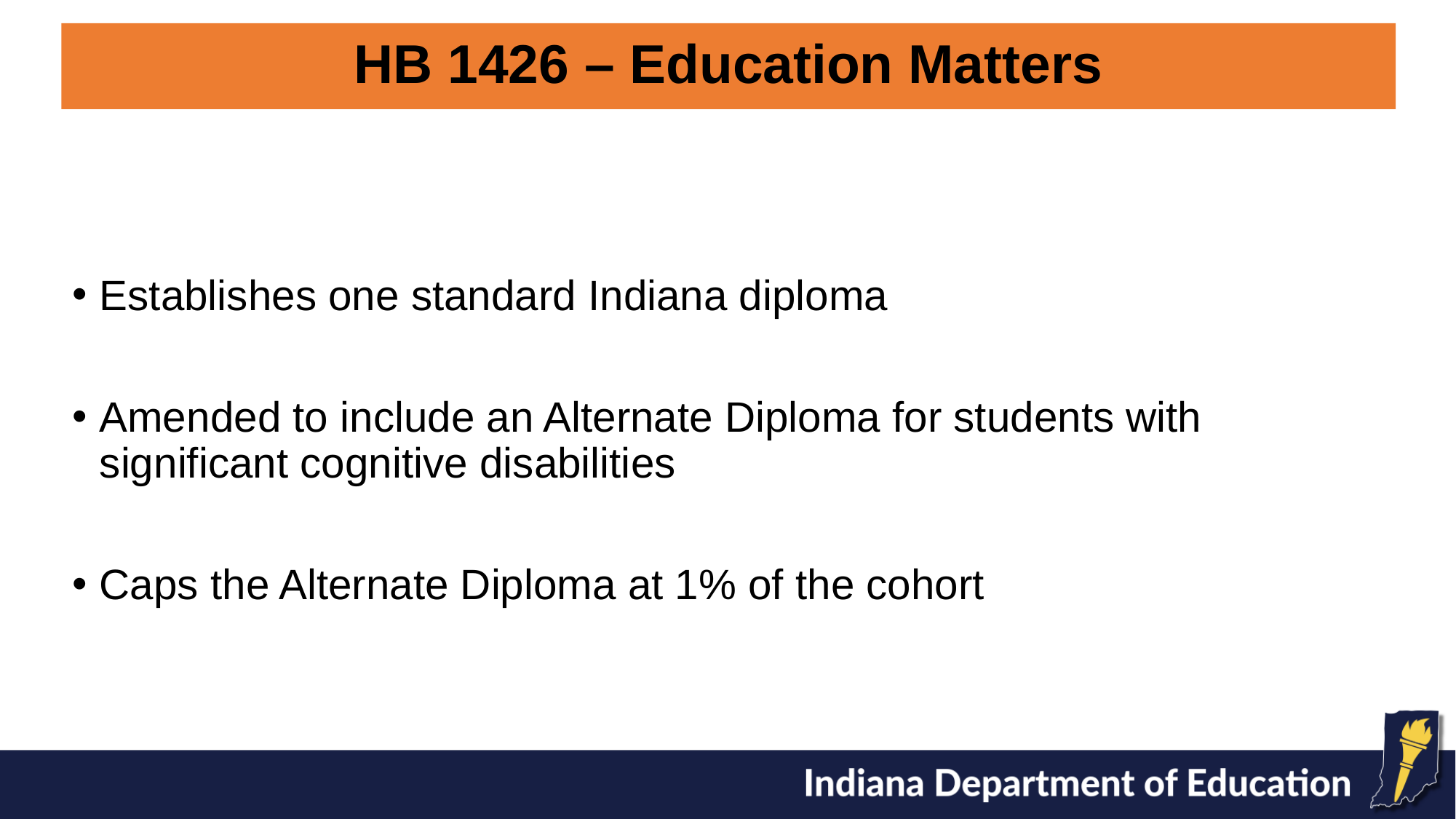

# HB 1426 – Education Matters

Establishes one standard Indiana diploma

Amended to include an Alternate Diploma for students with significant cognitive disabilities

Caps the Alternate Diploma at 1% of the cohort